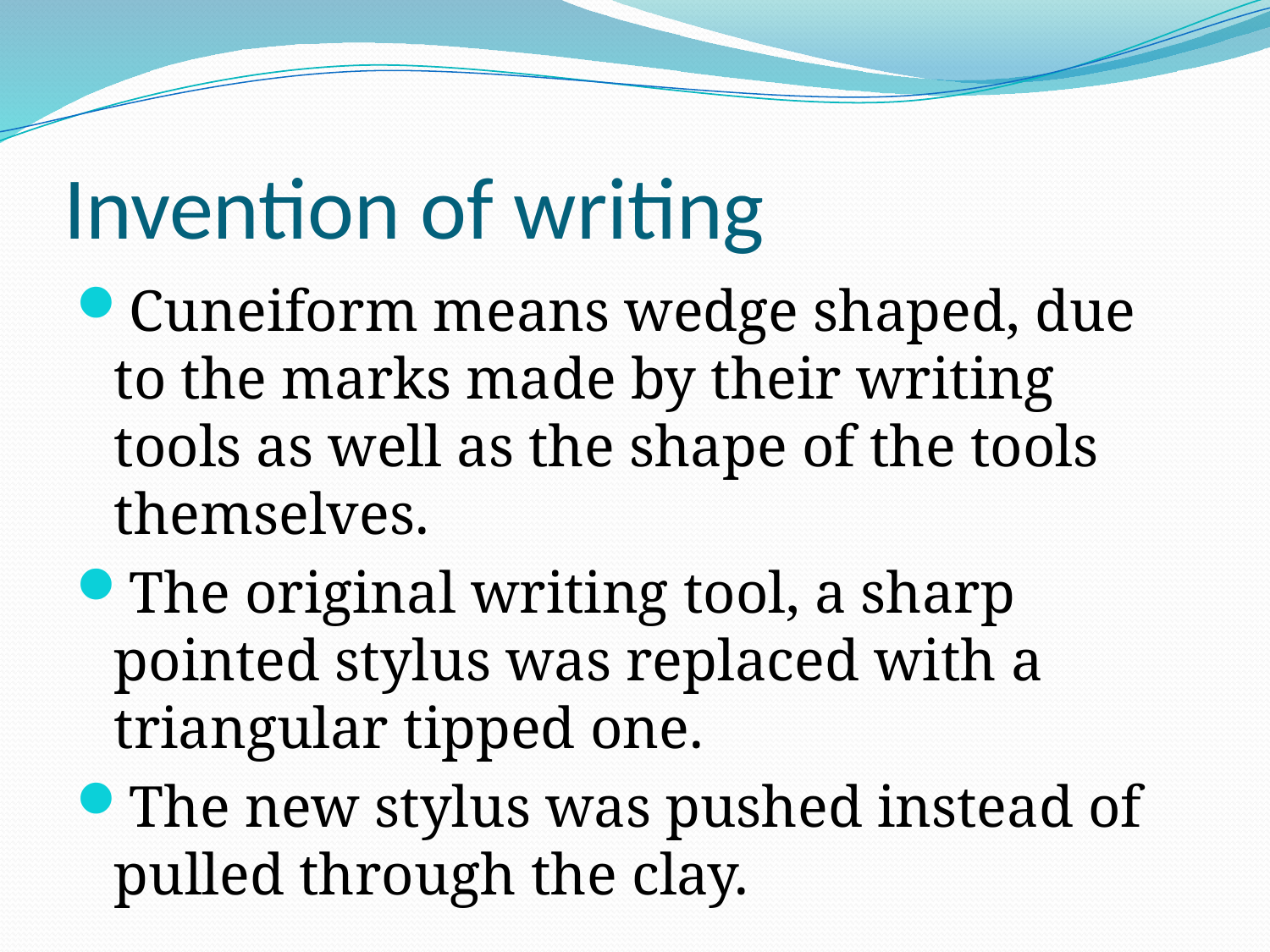

# Invention of writing
Cuneiform means wedge shaped, due to the marks made by their writing tools as well as the shape of the tools themselves.
The original writing tool, a sharp pointed stylus was replaced with a triangular tipped one.
The new stylus was pushed instead of pulled through the clay.